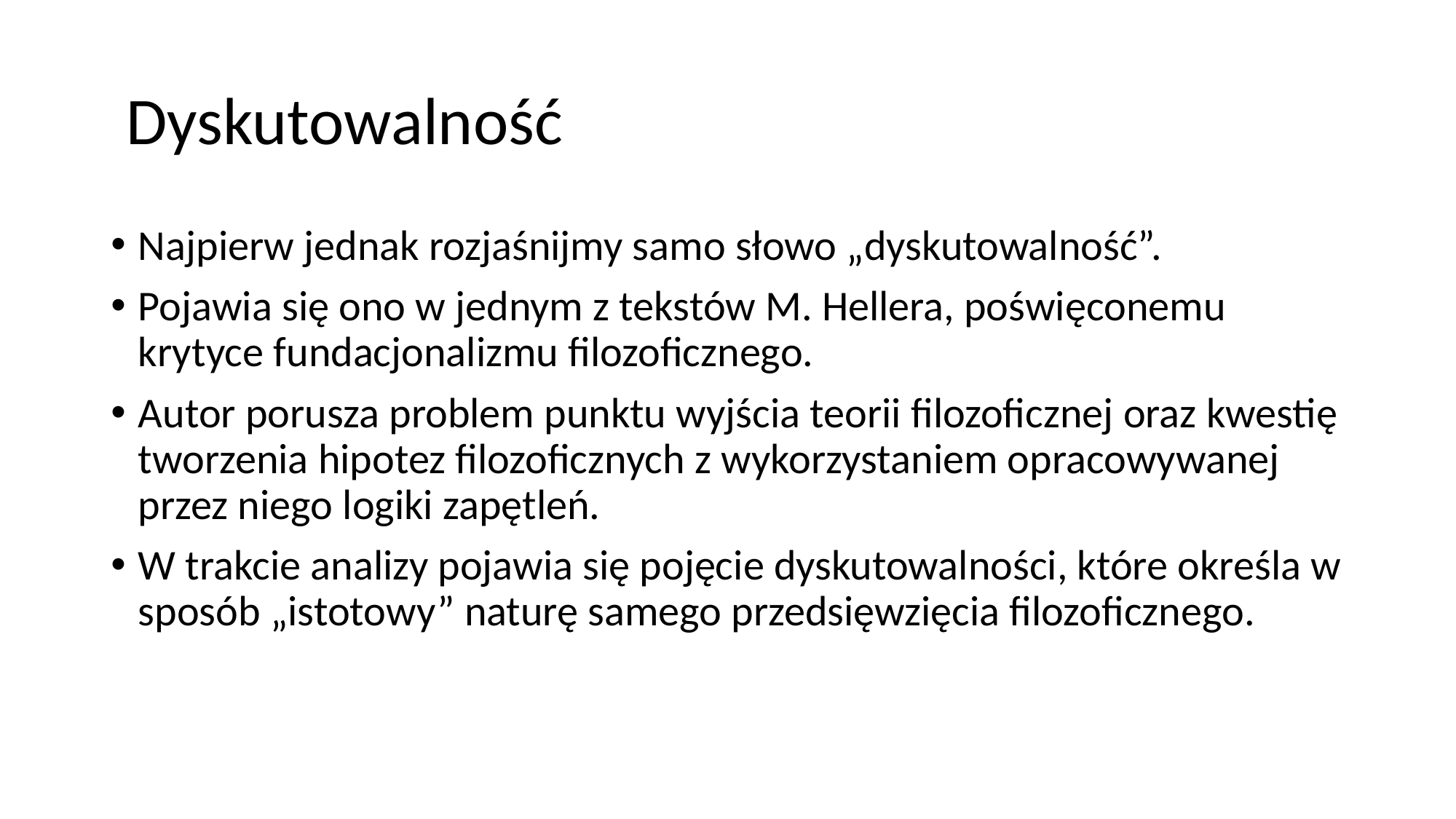

# Dyskutowalność
Najpierw jednak rozjaśnijmy samo słowo „dyskutowalność”.
Pojawia się ono w jednym z tekstów M. Hellera, poświęconemu krytyce fundacjonalizmu filozoficznego.
Autor porusza problem punktu wyjścia teorii filozoficznej oraz kwestię tworzenia hipotez filozoficznych z wykorzystaniem opracowywanej przez niego logiki zapętleń.
W trakcie analizy pojawia się pojęcie dyskutowalności, które określa w sposób „istotowy” naturę samego przedsięwzięcia filozoficznego.